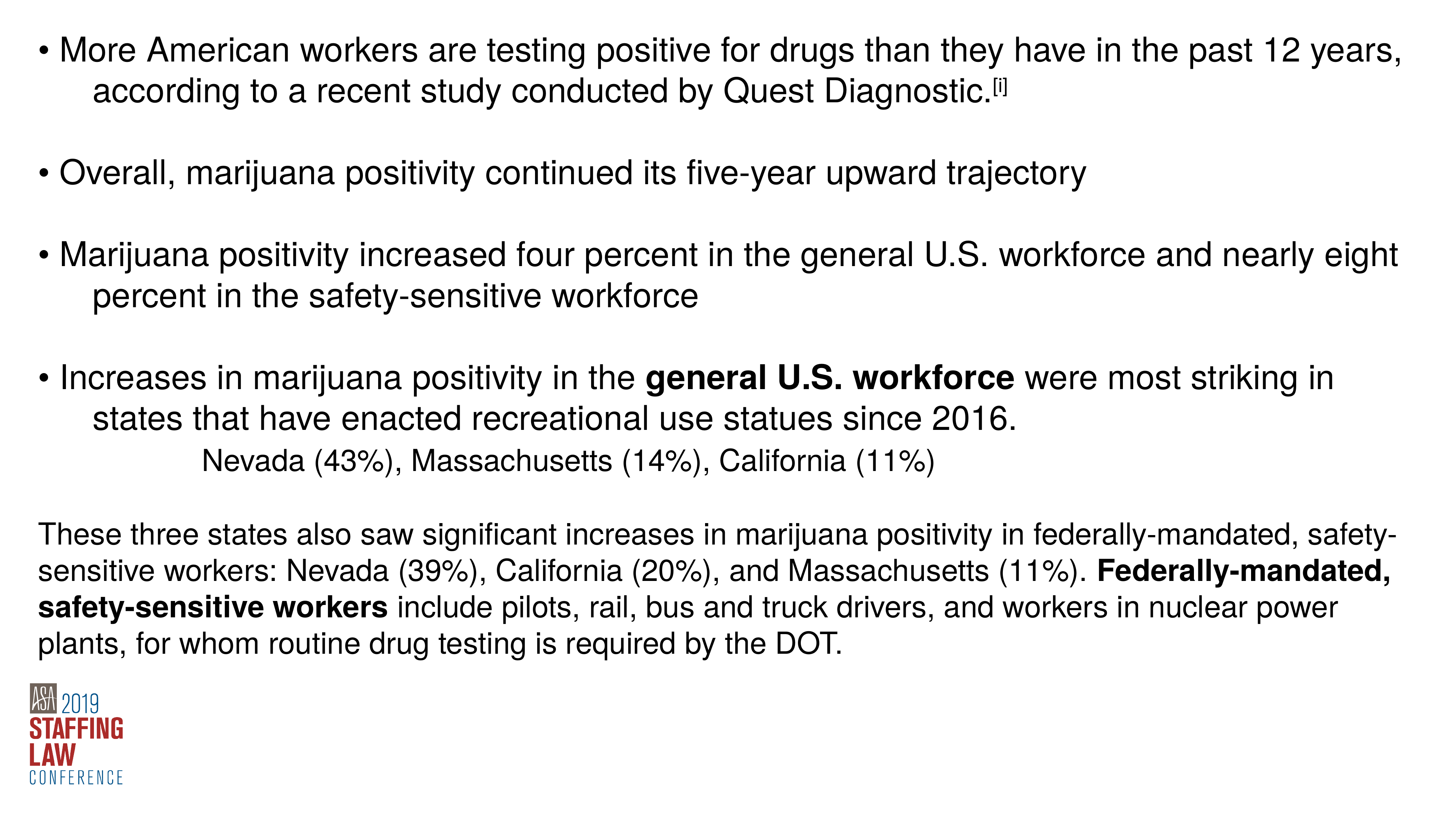

• More American workers are testing positive for drugs than they have in the past 12 years, 	according to a recent study conducted by Quest Diagnostic.[i]
• Overall, marijuana positivity continued its five-year upward trajectory
• Marijuana positivity increased four percent in the general U.S. workforce and nearly eight
	percent in the safety-sensitive workforce
• Increases in marijuana positivity in the general U.S. workforce were most striking in
	states that have enacted recreational use statues since 2016.
			Nevada (43%), Massachusetts (14%), California (11%)
These three states also saw significant increases in marijuana positivity in federally-mandated, safety-sensitive workers: Nevada (39%), California (20%), and Massachusetts (11%). Federally-mandated, safety-sensitive workers include pilots, rail, bus and truck drivers, and workers in nuclear power plants, for whom routine drug testing is required by the DOT.